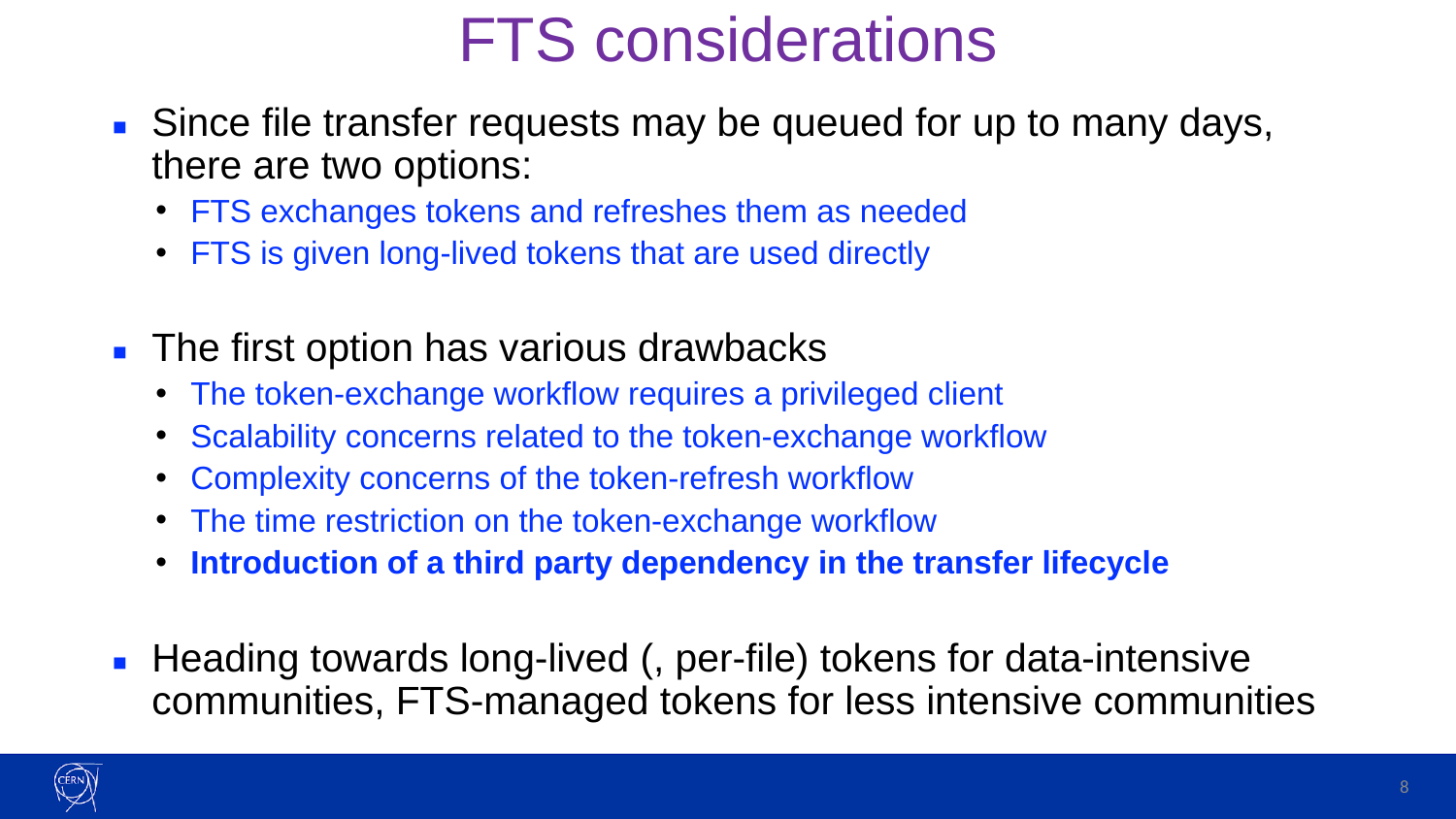

# FTS considerations
Since file transfer requests may be queued for up to many days,
there are two options:
FTS exchanges tokens and refreshes them as needed
FTS is given long-lived tokens that are used directly

The first option has various drawbacks
The token-exchange workflow requires a privileged client
Scalability concerns related to the token-exchange workflow
Complexity concerns of the token-refresh workflow
The time restriction on the token-exchange workflow
Introduction of a third party dependency in the transfer lifecycle

Heading towards long-lived (, per-file) tokens for data-intensive communities, FTS-managed tokens for less intensive communities
8